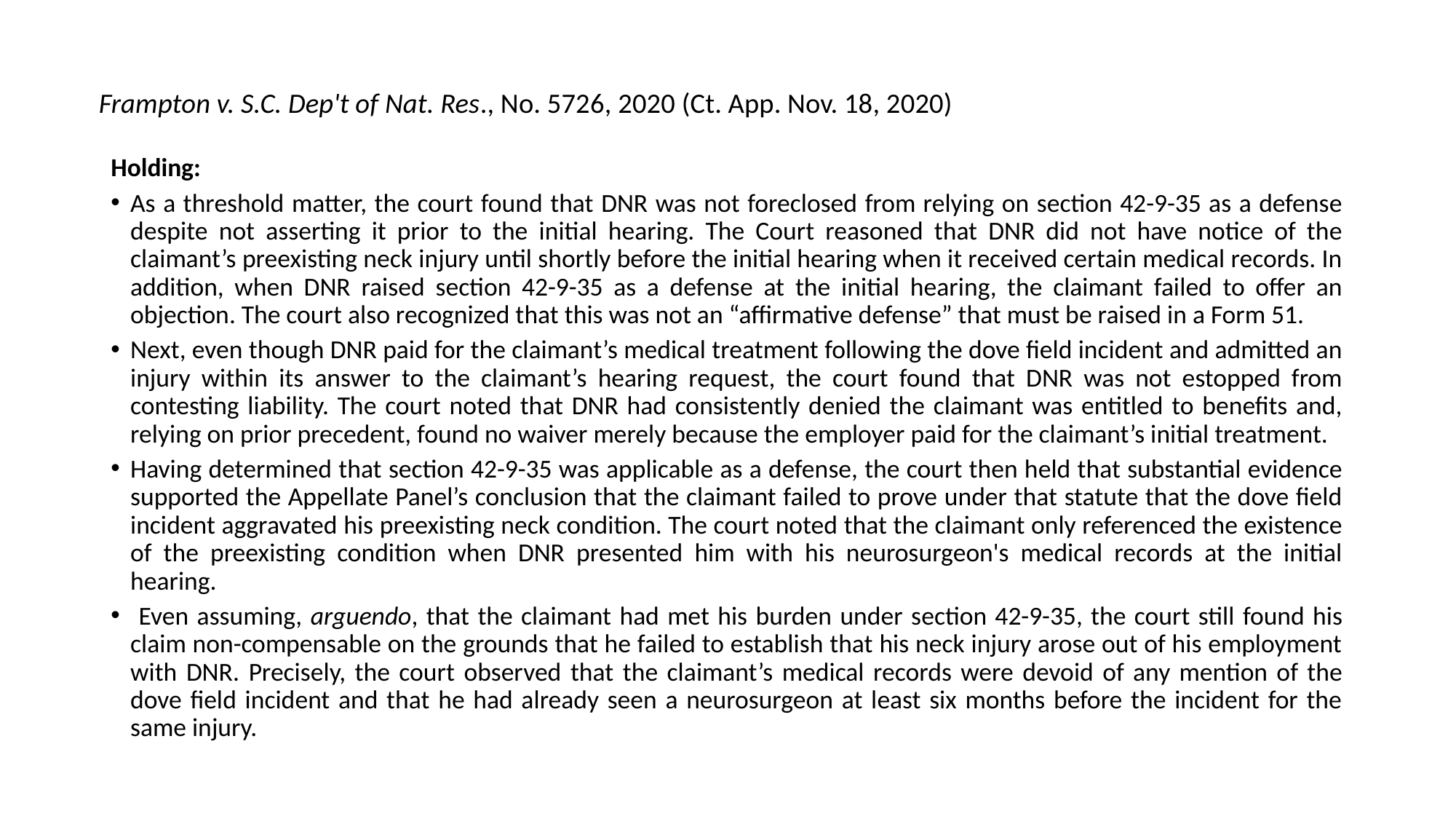

# Frampton v. S.C. Dep't of Nat. Res., No. 5726, 2020 (Ct. App. Nov. 18, 2020)
Holding:
As a threshold matter, the court found that DNR was not foreclosed from relying on section 42-9-35 as a defense despite not asserting it prior to the initial hearing. The Court reasoned that DNR did not have notice of the claimant’s preexisting neck injury until shortly before the initial hearing when it received certain medical records. In addition, when DNR raised section 42-9-35 as a defense at the initial hearing, the claimant failed to offer an objection. The court also recognized that this was not an “affirmative defense” that must be raised in a Form 51.
Next, even though DNR paid for the claimant’s medical treatment following the dove field incident and admitted an injury within its answer to the claimant’s hearing request, the court found that DNR was not estopped from contesting liability. The court noted that DNR had consistently denied the claimant was entitled to benefits and, relying on prior precedent, found no waiver merely because the employer paid for the claimant’s initial treatment.
Having determined that section 42-9-35 was applicable as a defense, the court then held that substantial evidence supported the Appellate Panel’s conclusion that the claimant failed to prove under that statute that the dove field incident aggravated his preexisting neck condition. The court noted that the claimant only referenced the existence of the preexisting condition when DNR presented him with his neurosurgeon's medical records at the initial hearing.
 Even assuming, arguendo, that the claimant had met his burden under section 42-9-35, the court still found his claim non-compensable on the grounds that he failed to establish that his neck injury arose out of his employment with DNR. Precisely, the court observed that the claimant’s medical records were devoid of any mention of the dove field incident and that he had already seen a neurosurgeon at least six months before the incident for the same injury.